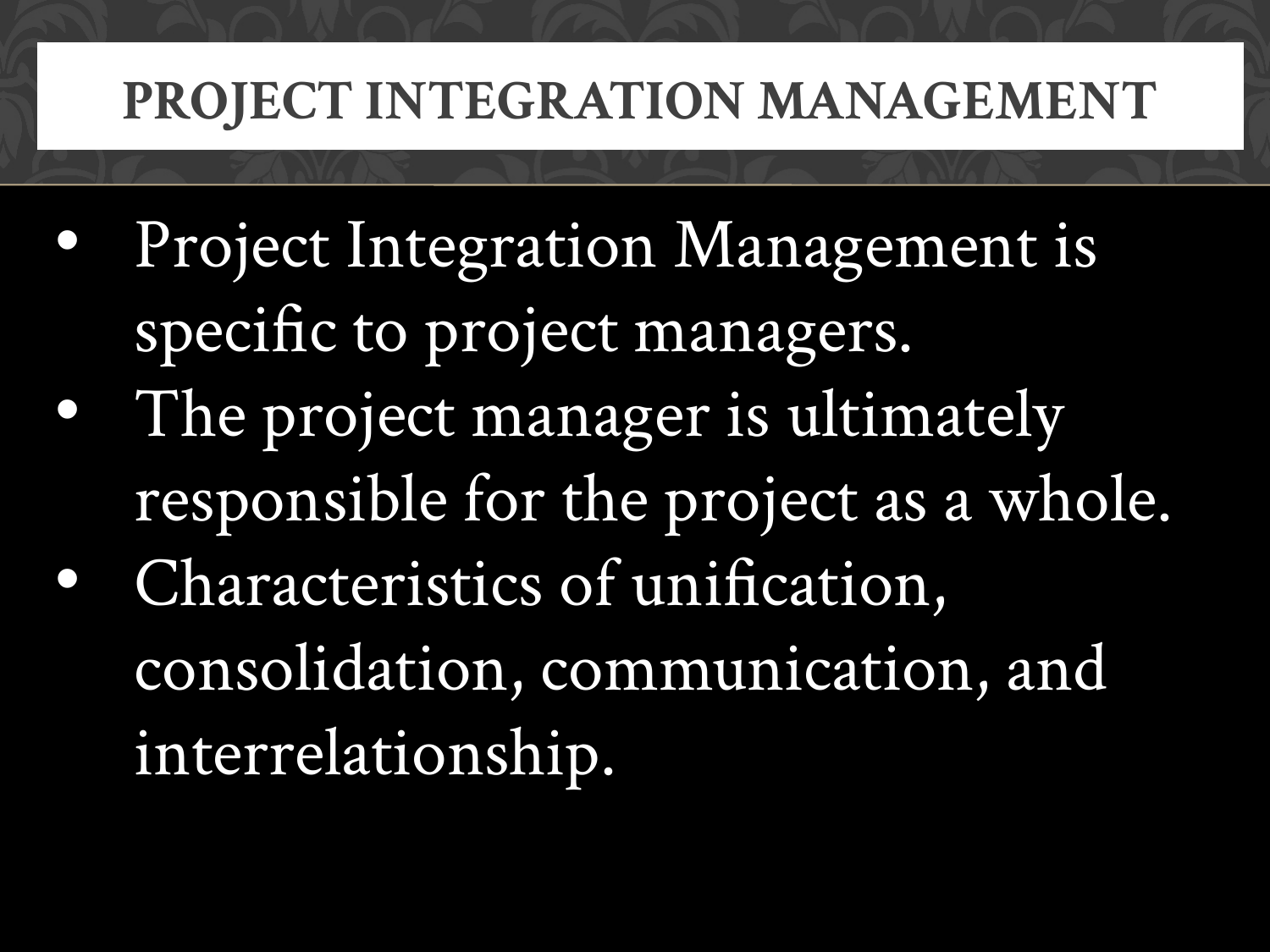

# Project integration Management
Project Integration Management is specific to project managers.
The project manager is ultimately responsible for the project as a whole.
Characteristics of unification, consolidation, communication, and interrelationship.